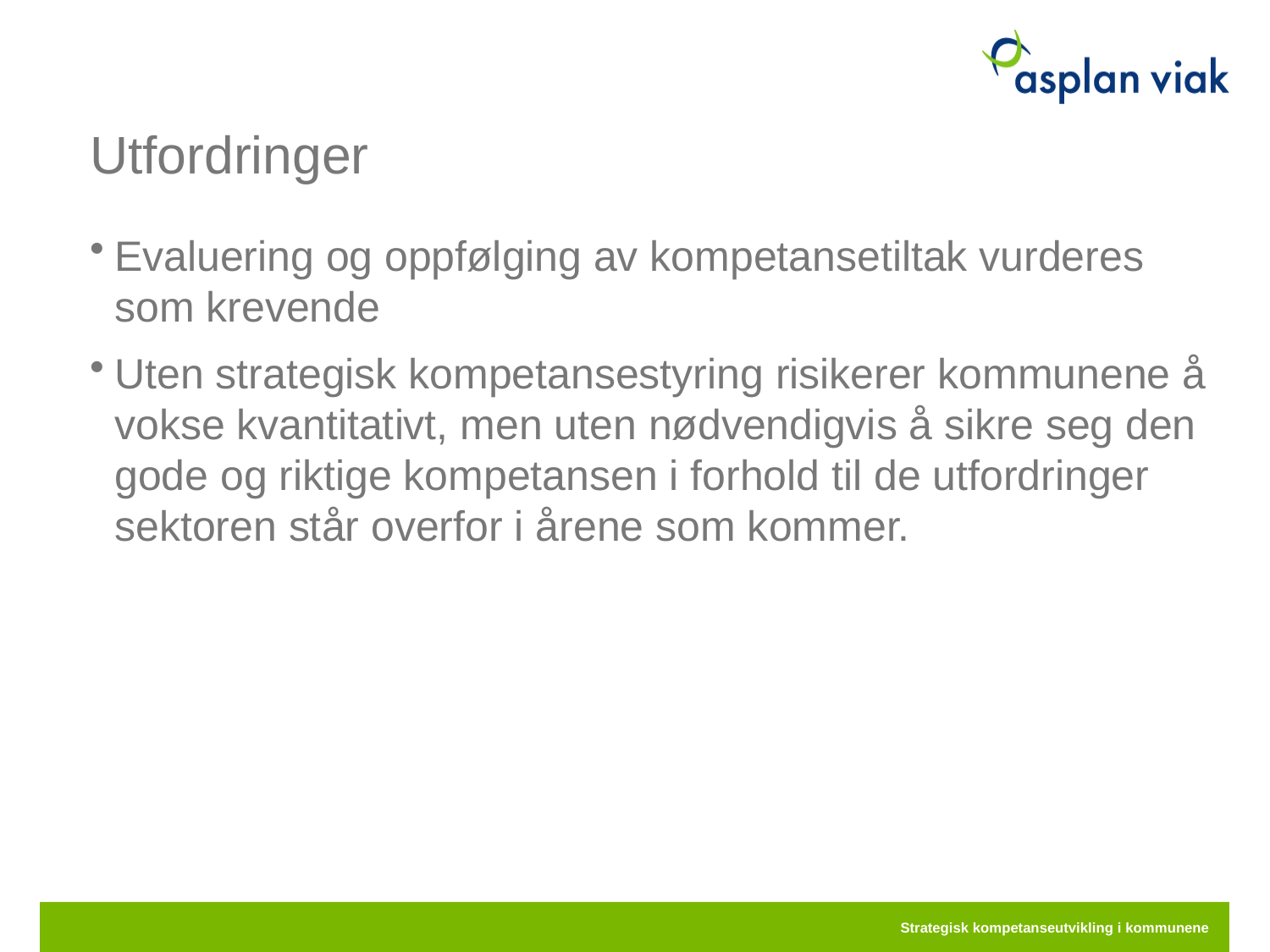

# Utfordringer
Evaluering og oppfølging av kompetansetiltak vurderes som krevende
Uten strategisk kompetansestyring risikerer kommunene å vokse kvantitativt, men uten nødvendigvis å sikre seg den gode og riktige kompetansen i forhold til de utfordringer sektoren står overfor i årene som kommer.

06.04.2010
Strategisk kompetanseutvikling i kommunene